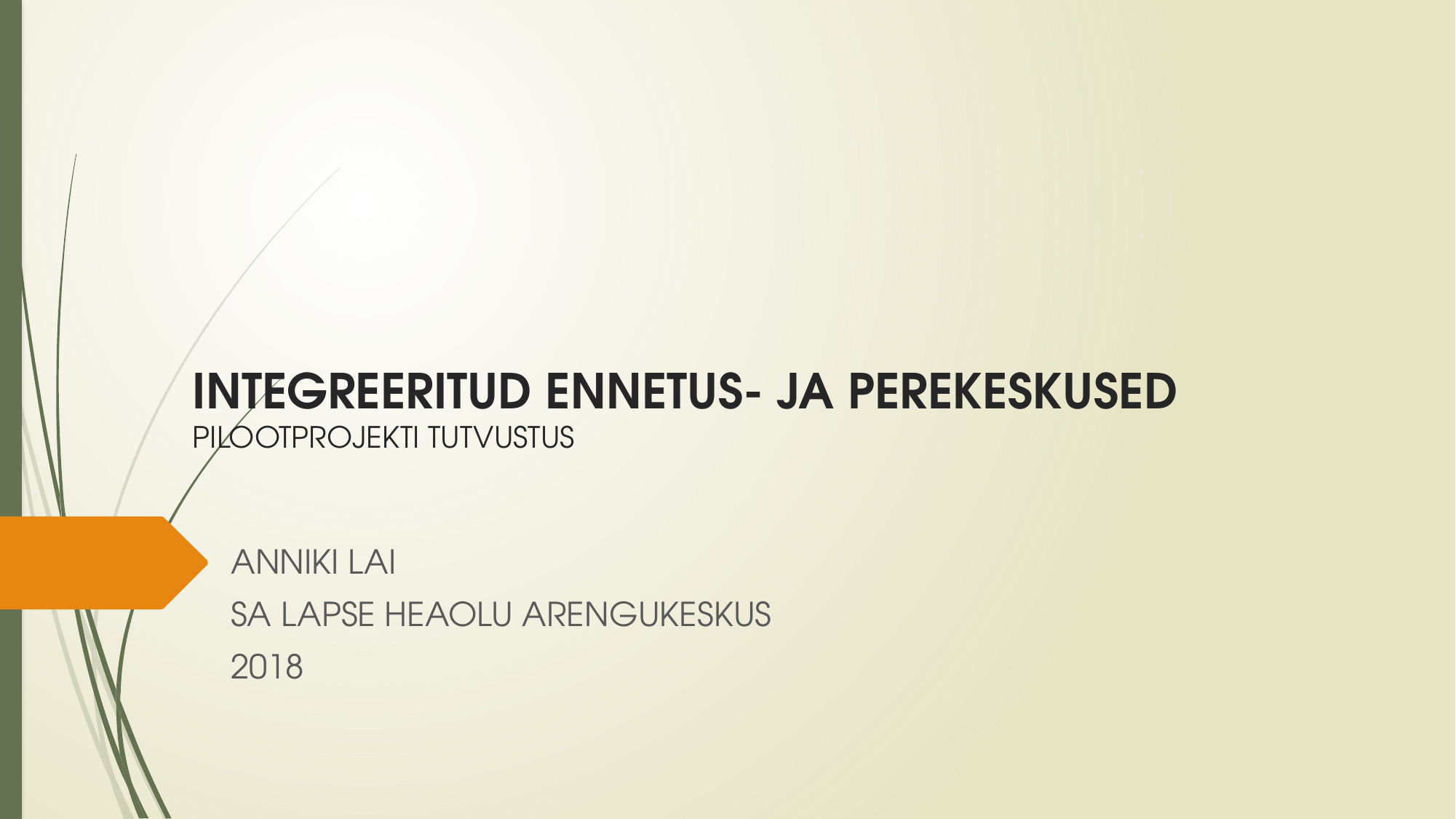

# INTEGREERITUD ENNETUS- JA PEREKESKUSED PILOOTPROJEKTI TUTVUSTUS

ANNIKI LAI
SA LAPSE HEAOLU ARENGUKESKUS
2018